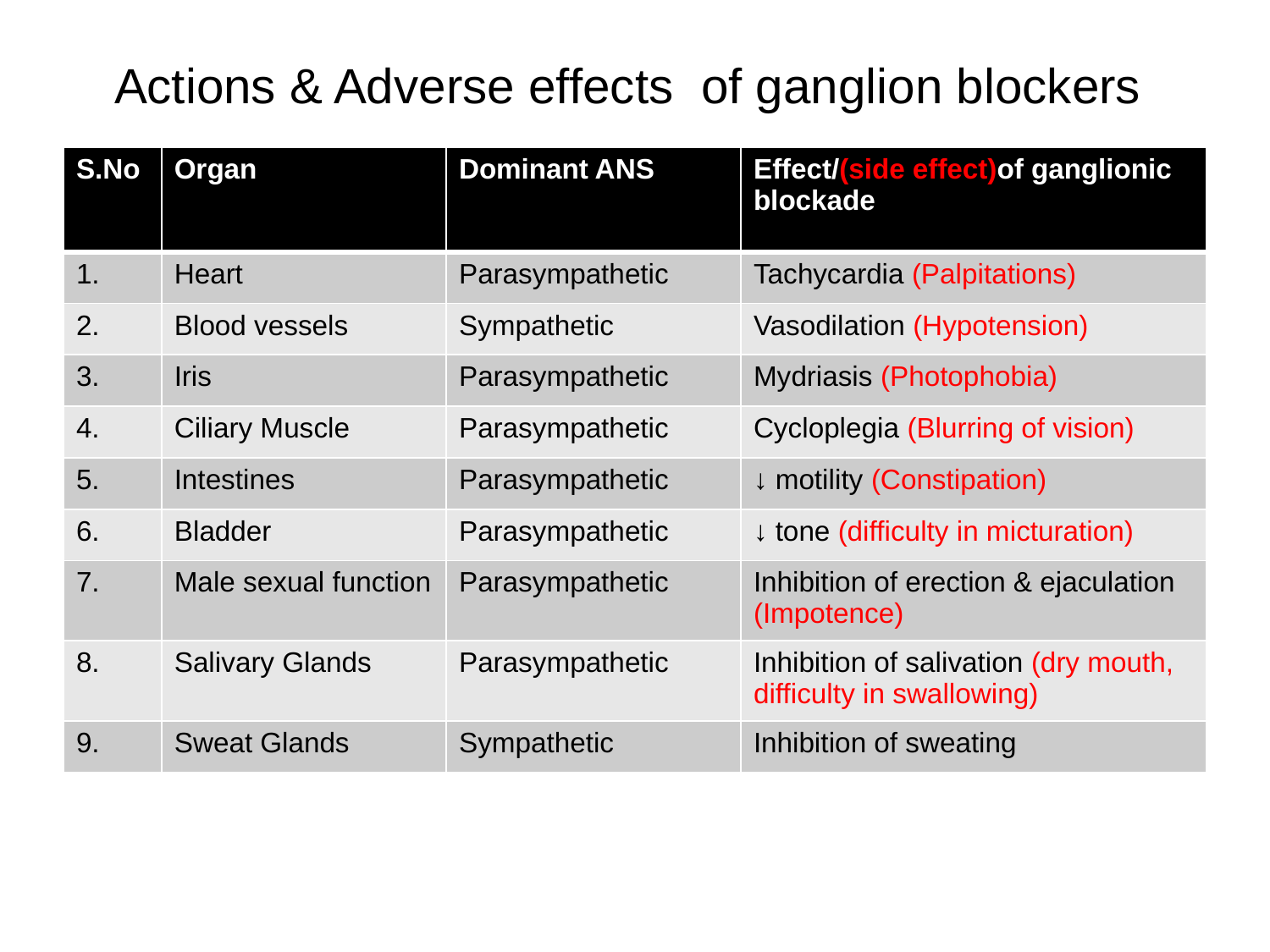

# Actions & Adverse effects  of ganglion blockers
| S.No | Organ | Dominant ANS | Effect/(side effect)of ganglionic blockade |
| --- | --- | --- | --- |
| 1. | Heart | Parasympathetic | Tachycardia (Palpitations) |
| 2. | Blood vessels | Sympathetic | Vasodilation (Hypotension) |
| 3. | Iris | Parasympathetic | Mydriasis (Photophobia) |
| 4. | Ciliary Muscle | Parasympathetic | Cycloplegia (Blurring of vision) |
| 5. | Intestines | Parasympathetic | ↓ motility (Constipation) |
| 6. | Bladder | Parasympathetic | ↓ tone (difficulty in micturation) |
| 7. | Male sexual function | Parasympathetic | Inhibition of erection & ejaculation (Impotence) |
| 8. | Salivary Glands | Parasympathetic | Inhibition of salivation (dry mouth, difficulty in swallowing) |
| 9. | Sweat Glands | Sympathetic | Inhibition of sweating |